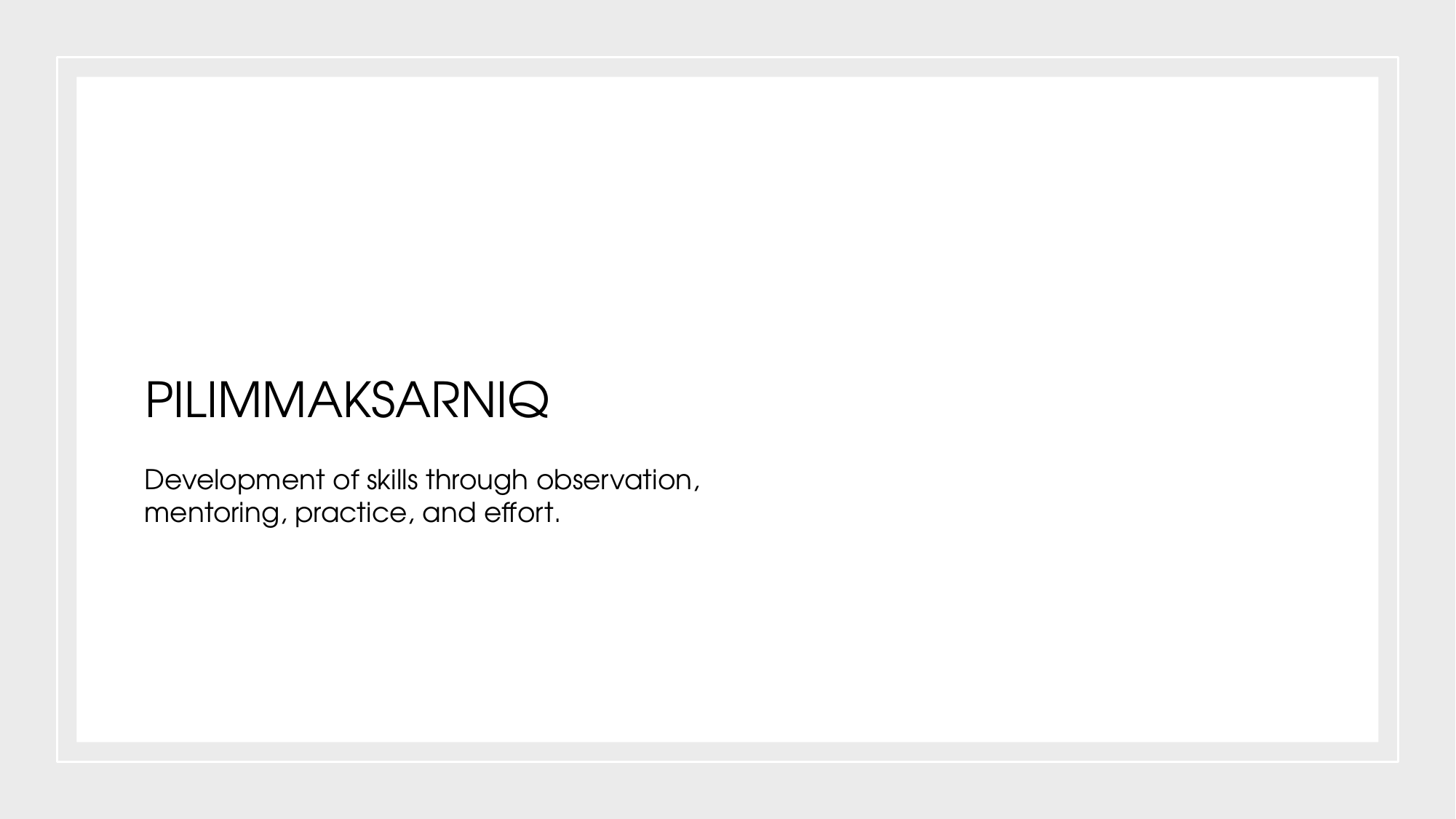

# Pilimmaksarniq
Development of skills through observation, mentoring, practice, and effort.